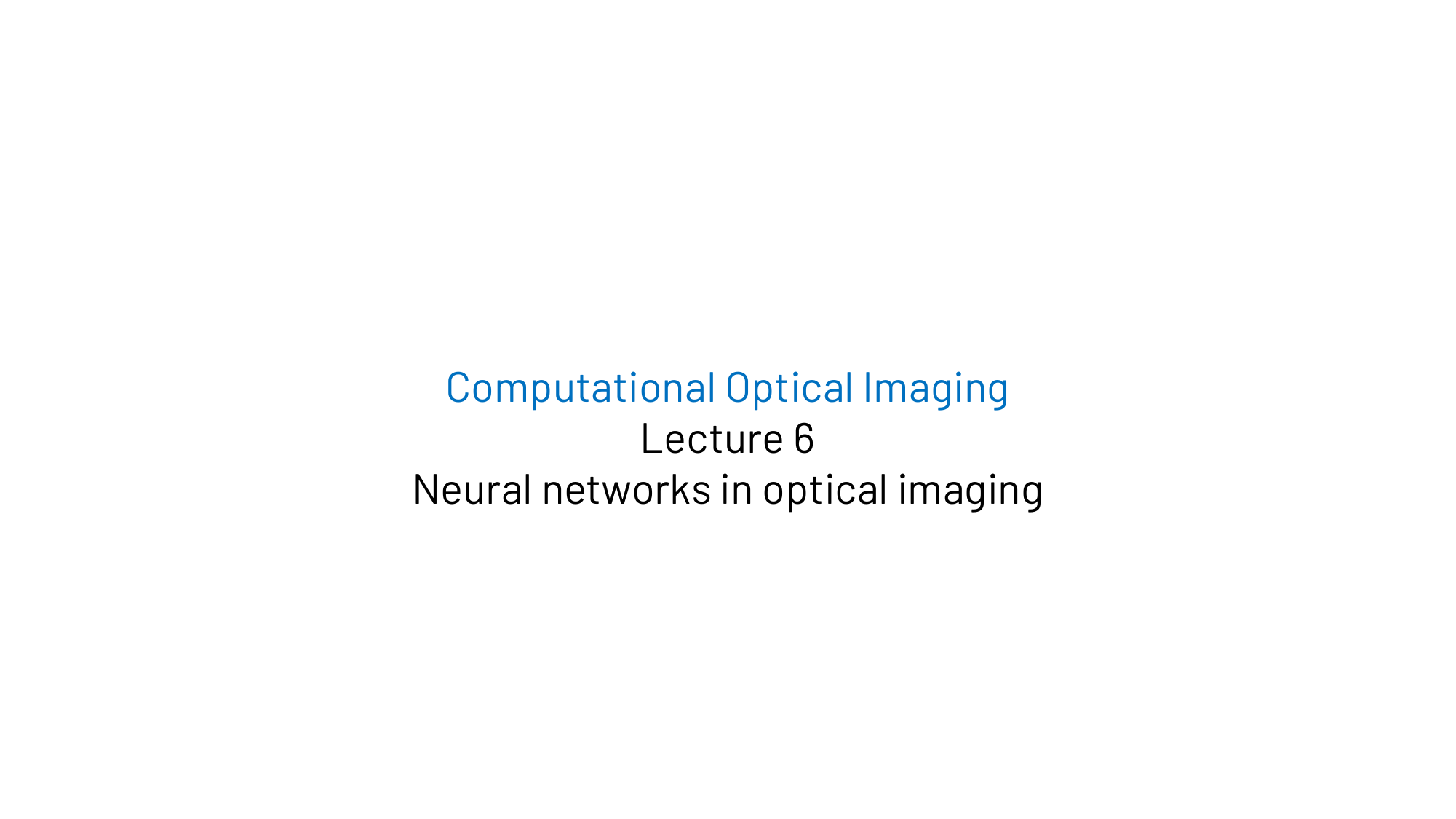

Computational Optical Imaging
Lecture 6
Neural networks in optical imaging